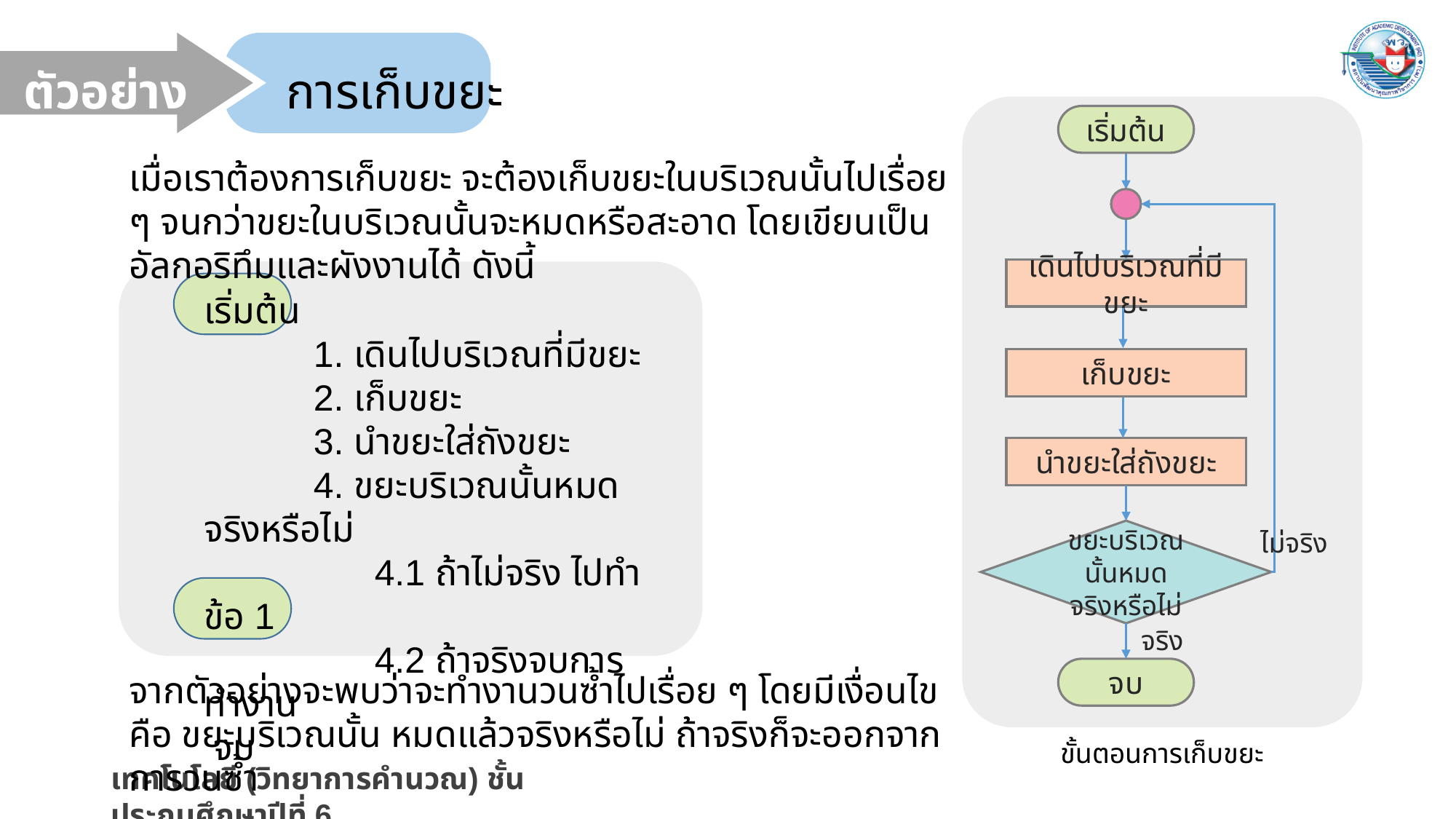

การเก็บขยะ
ตัวอย่างที่ 1

เริ่มต้น

เดินไปบริเวณที่มีขยะ
เก็บขยะ
นำขยะใส่ถังขยะ
ขยะบริเวณนั้นหมดจริงหรือไม่
ไม่จริง
จริง
จบ
เมื่อเราต้องการเก็บขยะ จะต้องเก็บขยะในบริเวณนั้นไปเรื่อย ๆ จนกว่าขยะในบริเวณนั้นจะหมดหรือสะอาด โดยเขียนเป็นอัลกอริทึมและผังงานได้ ดังนี้

เริ่มต้น
	1. เดินไปบริเวณที่มีขยะ
	2. เก็บขยะ
	3. นำขยะใส่ถังขยะ
	4. ขยะบริเวณนั้นหมดจริงหรือไม่
	      4.1 ถ้าไม่จริง ไปทำข้อ 1
	      4.2 ถ้าจริงจบการทำงาน
 จบ

จากตัวอย่างจะพบว่าจะทำงานวนซ้ำไปเรื่อย ๆ โดยมีเงื่อนไข คือ ขยะบริเวณนั้น หมดแล้วจริงหรือไม่ ถ้าจริงก็จะออกจากการวนซ้ำ
ขั้นตอนการเก็บขยะ
เทคโนโลยี (วิทยาการคำนวณ) ชั้นประถมศึกษาปีที่ 6